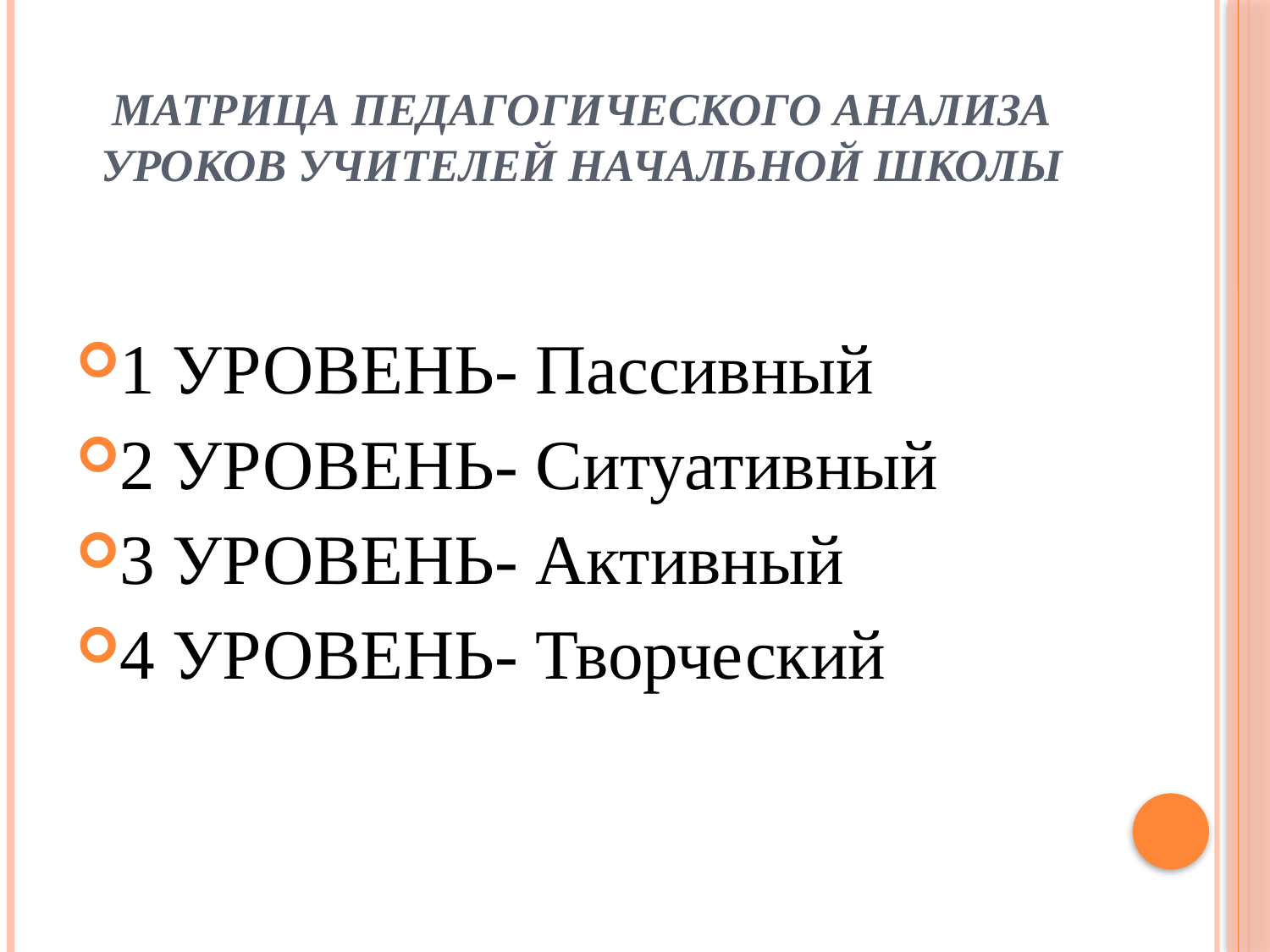

# Матрица педагогического анализа уроков учителей начальной школы

1 УРОВЕНЬ- Пассивный
2 УРОВЕНЬ- Ситуативный
3 УРОВЕНЬ- Активный
4 УРОВЕНЬ- Творческий